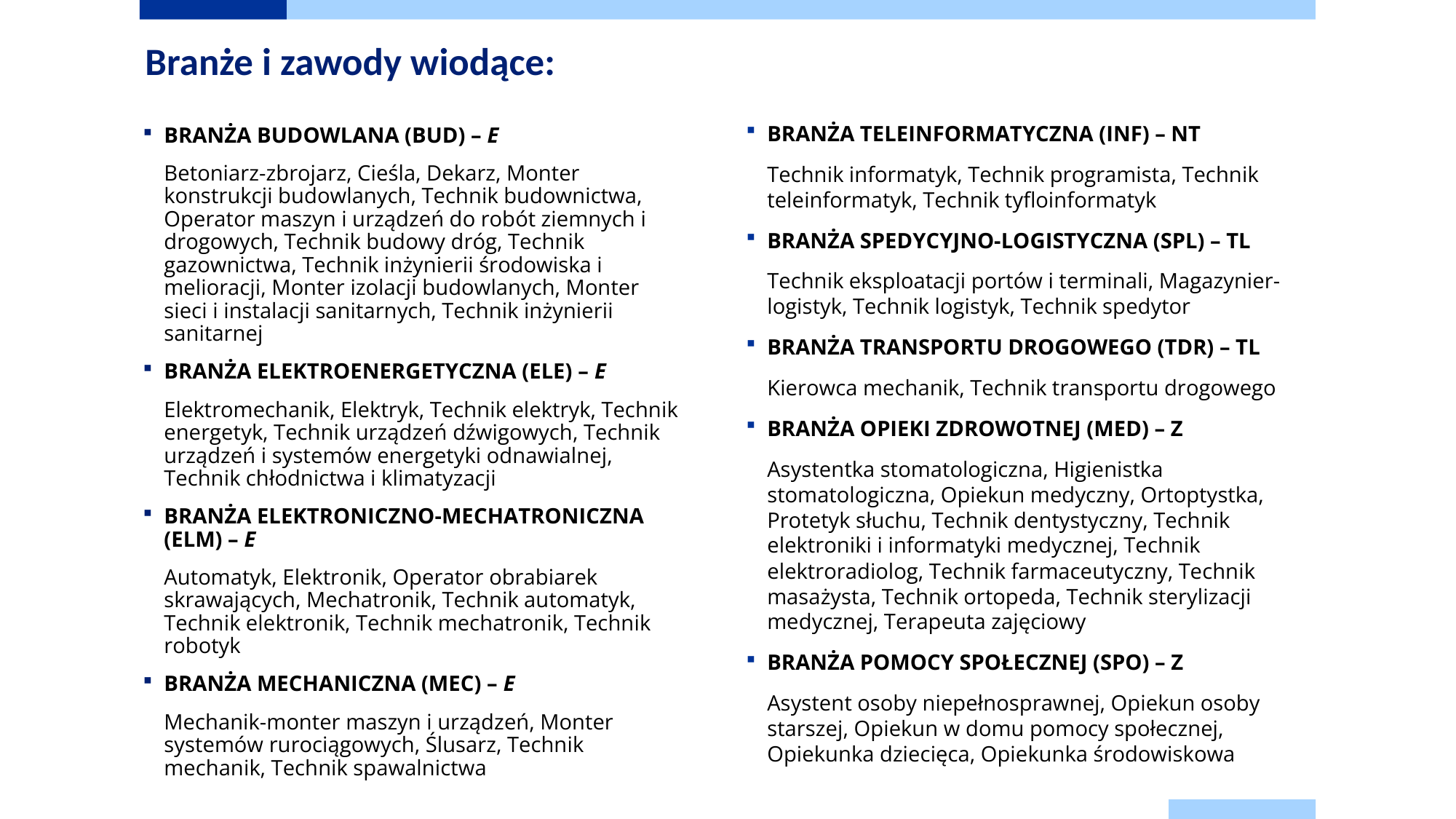

Branże i zawody wiodące:
BRANŻA BUDOWLANA (BUD) – E
Betoniarz-zbrojarz, Cieśla, Dekarz, Monter konstrukcji budowlanych, Technik budownictwa, Operator maszyn i urządzeń do robót ziemnych i drogowych, Technik budowy dróg, Technik gazownictwa, Technik inżynierii środowiska i melioracji, Monter izolacji budowlanych, Monter sieci i instalacji sanitarnych, Technik inżynierii sanitarnej
BRANŻA ELEKTROENERGETYCZNA (ELE) – E
Elektromechanik, Elektryk, Technik elektryk, Technik energetyk, Technik urządzeń dźwigowych, Technik urządzeń i systemów energetyki odnawialnej, Technik chłodnictwa i klimatyzacji
BRANŻA ELEKTRONICZNO-MECHATRONICZNA (ELM) – E
Automatyk, Elektronik, Operator obrabiarek skrawających, Mechatronik, Technik automatyk, Technik elektronik, Technik mechatronik, Technik robotyk
BRANŻA MECHANICZNA (MEC) – E
Mechanik-monter maszyn i urządzeń, Monter systemów rurociągowych, Ślusarz, Technik mechanik, Technik spawalnictwa
BRANŻA TELEINFORMATYCZNA (INF) – NT
Technik informatyk, Technik programista, Technik teleinformatyk, Technik tyfloinformatyk
BRANŻA SPEDYCYJNO-LOGISTYCZNA (SPL) – TL
Technik eksploatacji portów i terminali, Magazynier-logistyk, Technik logistyk, Technik spedytor
BRANŻA TRANSPORTU DROGOWEGO (TDR) – TL
Kierowca mechanik, Technik transportu drogowego
BRANŻA OPIEKI ZDROWOTNEJ (MED) – Z
Asystentka stomatologiczna, Higienistka stomatologiczna, Opiekun medyczny, Ortoptystka, Protetyk słuchu, Technik dentystyczny, Technik elektroniki i informatyki medycznej, Technik elektroradiolog, Technik farmaceutyczny, Technik masażysta, Technik ortopeda, Technik sterylizacji medycznej, Terapeuta zajęciowy
BRANŻA POMOCY SPOŁECZNEJ (SPO) – Z
Asystent osoby niepełnosprawnej, Opiekun osoby starszej, Opiekun w domu pomocy społecznej, Opiekunka dziecięca, Opiekunka środowiskowa